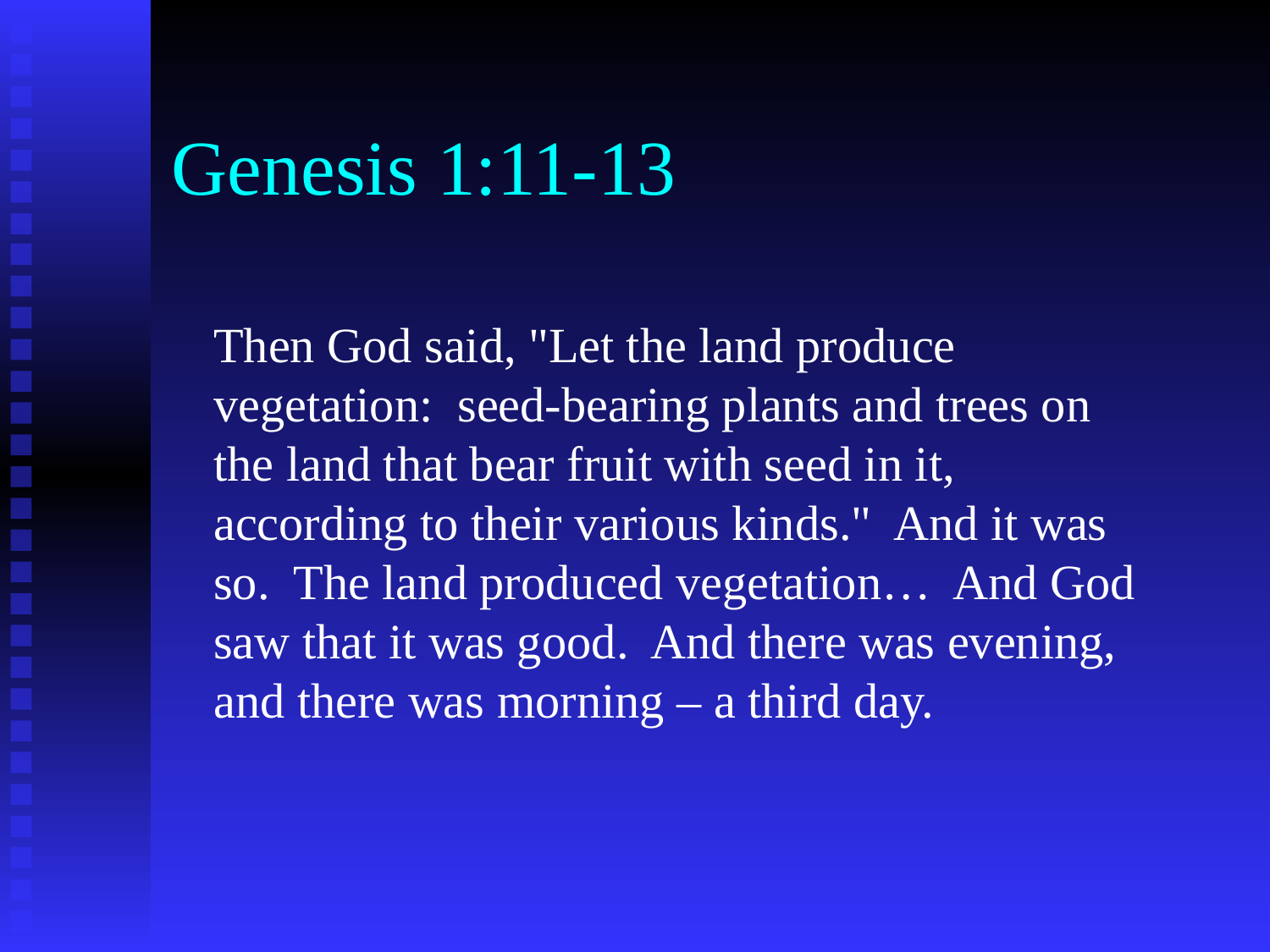

# Genesis 1:11-13
Then God said, "Let the land produce vegetation:  seed-bearing plants and trees on the land that bear fruit with seed in it, according to their various kinds."  And it was so.  The land produced vegetation…  And God saw that it was good.  And there was evening, and there was morning – a third day.